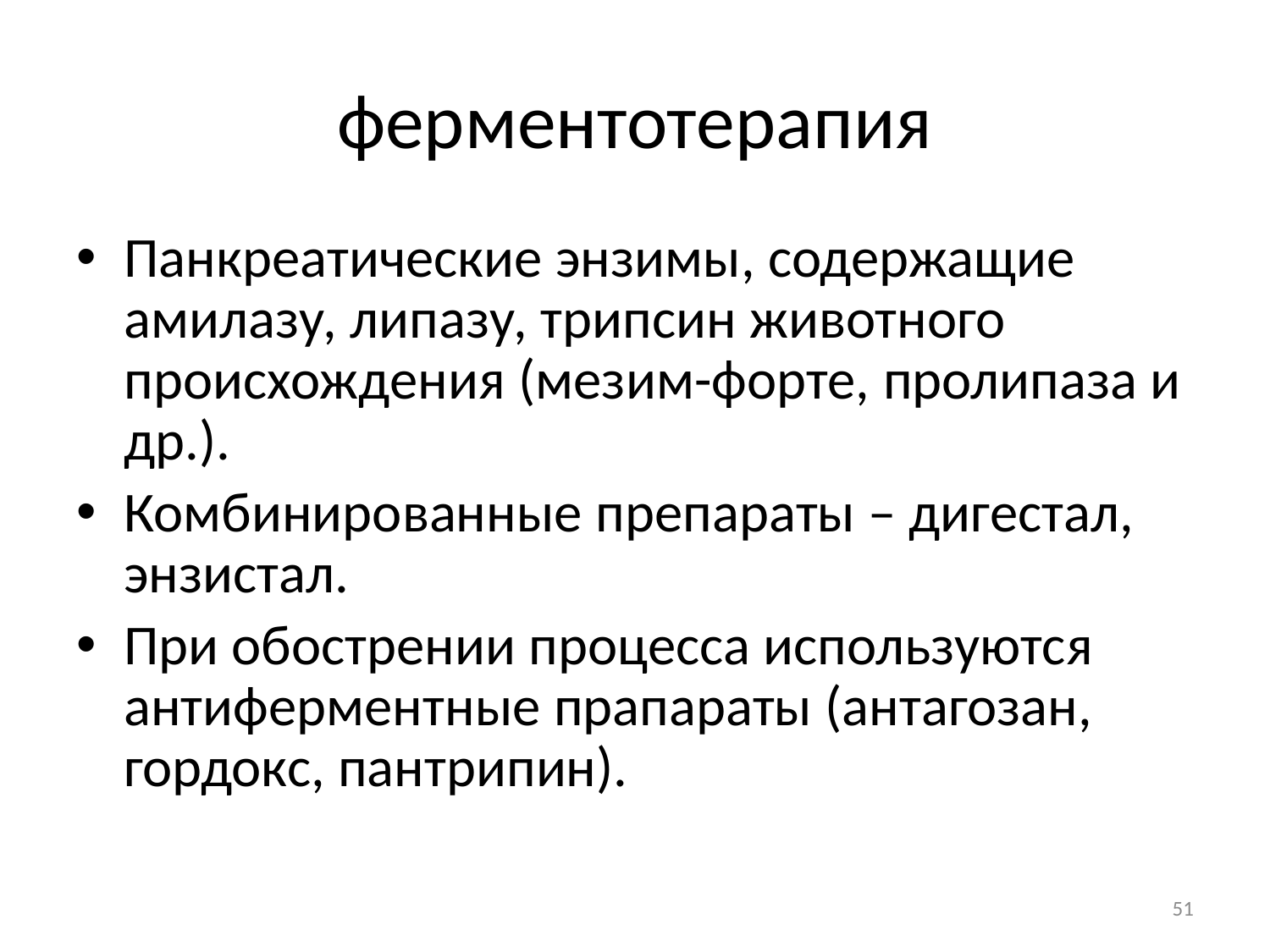

# ферментотерапия
Панкреатические энзимы, содержащие амилазу, липазу, трипсин животного происхождения (мезим-форте, пролипаза и др.).
Комбинированные препараты – дигестал, энзистал.
При обострении процесса используются антиферментные прапараты (антагозан, гордокс, пантрипин).
51